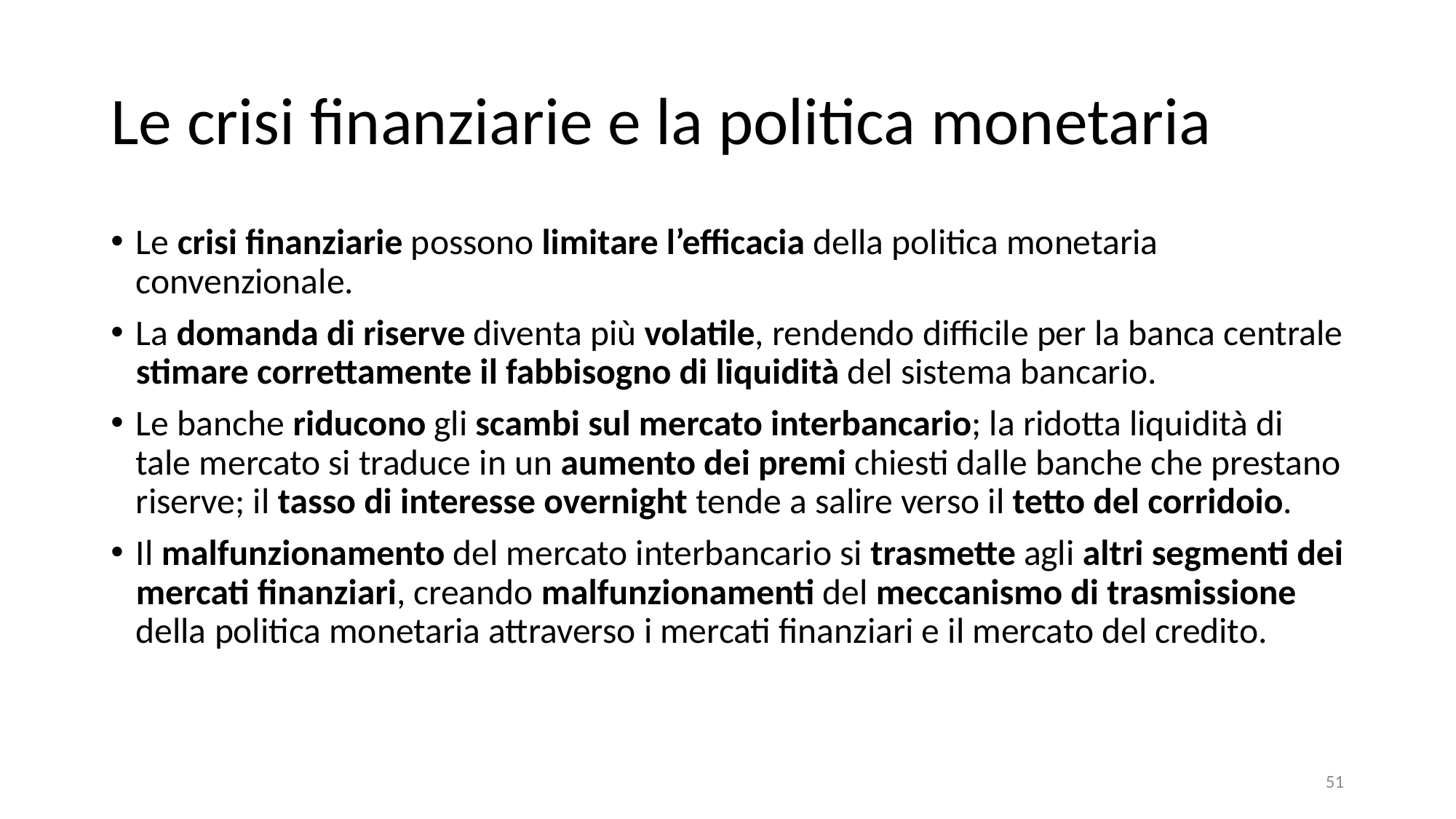

# Le crisi finanziarie e la politica monetaria
Le crisi finanziarie possono limitare l’efficacia della politica monetaria convenzionale.
La domanda di riserve diventa più volatile, rendendo difficile per la banca centrale stimare correttamente il fabbisogno di liquidità del sistema bancario.
Le banche riducono gli scambi sul mercato interbancario; la ridotta liquidità di tale mercato si traduce in un aumento dei premi chiesti dalle banche che prestano riserve; il tasso di interesse overnight tende a salire verso il tetto del corridoio.
Il malfunzionamento del mercato interbancario si trasmette agli altri segmenti dei mercati finanziari, creando malfunzionamenti del meccanismo di trasmissione della politica monetaria attraverso i mercati finanziari e il mercato del credito.

51